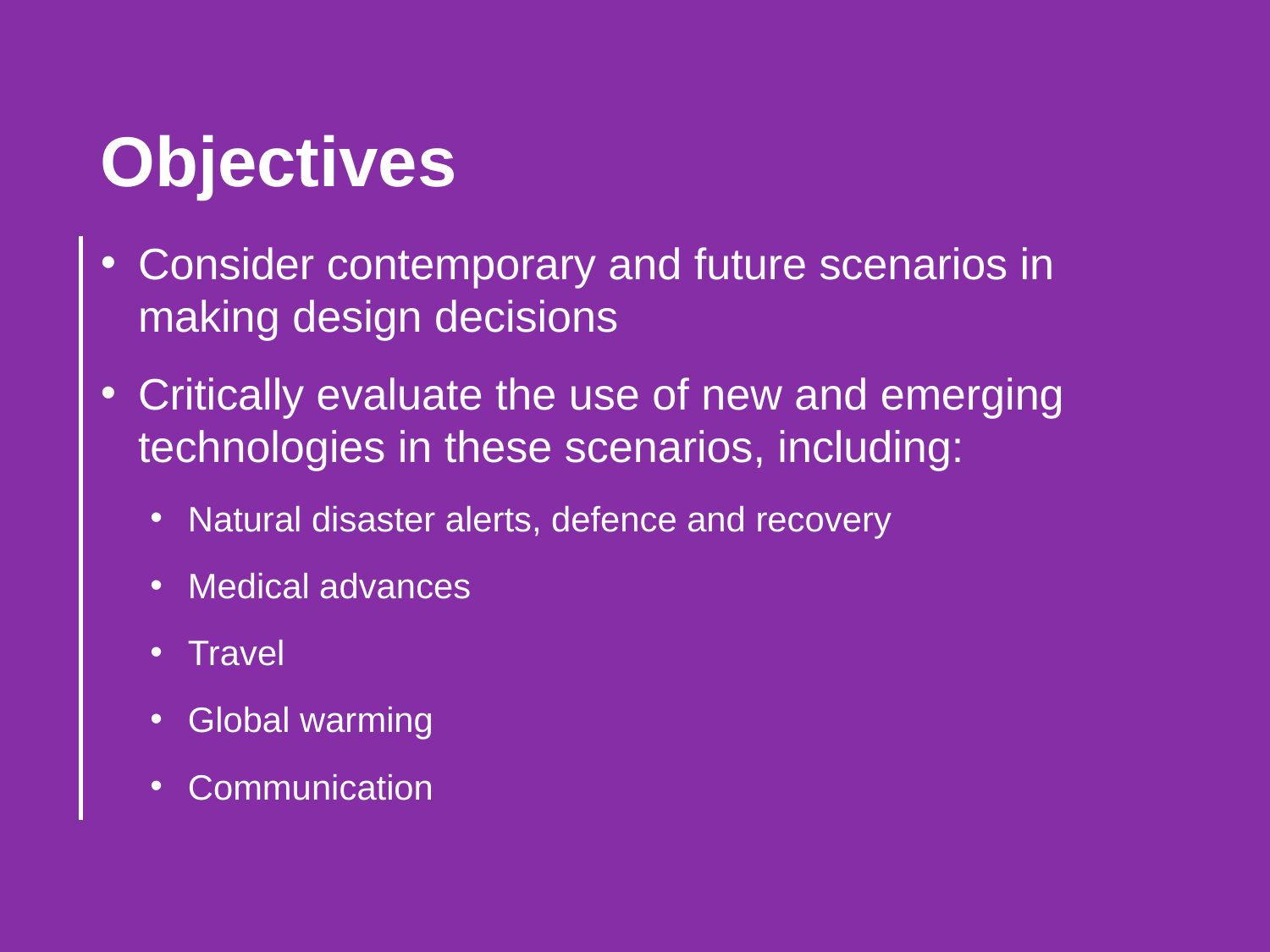

Objectives
Consider contemporary and future scenarios in making design decisions
Critically evaluate the use of new and emerging technologies in these scenarios, including:
Natural disaster alerts, defence and recovery
Medical advances
Travel
Global warming
Communication